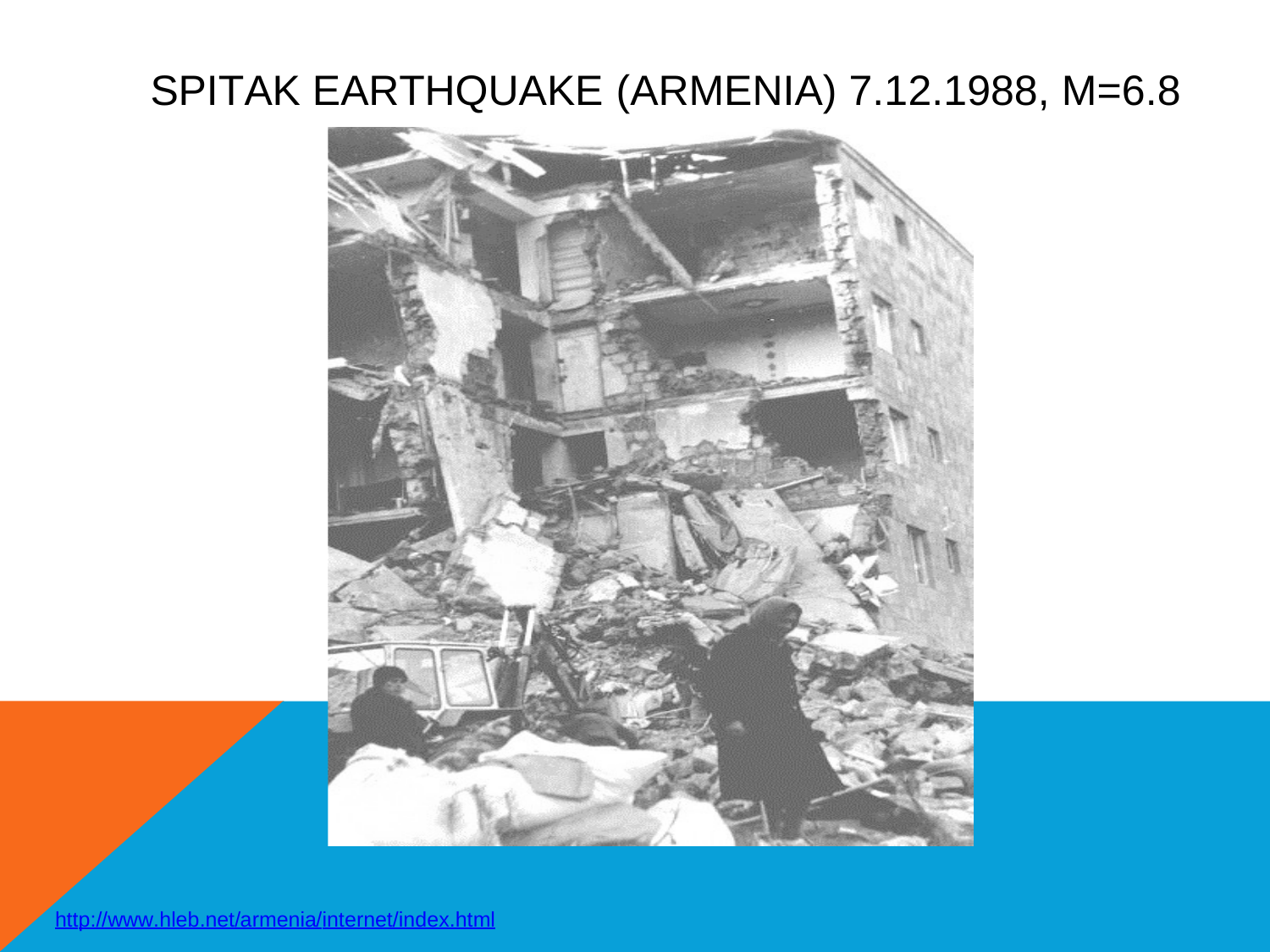

# SPITAK EARTHQUAKE (ARMENIA) 7.12.1988, M=6.8

http://www.hleb.net/armenia/internet/index.html